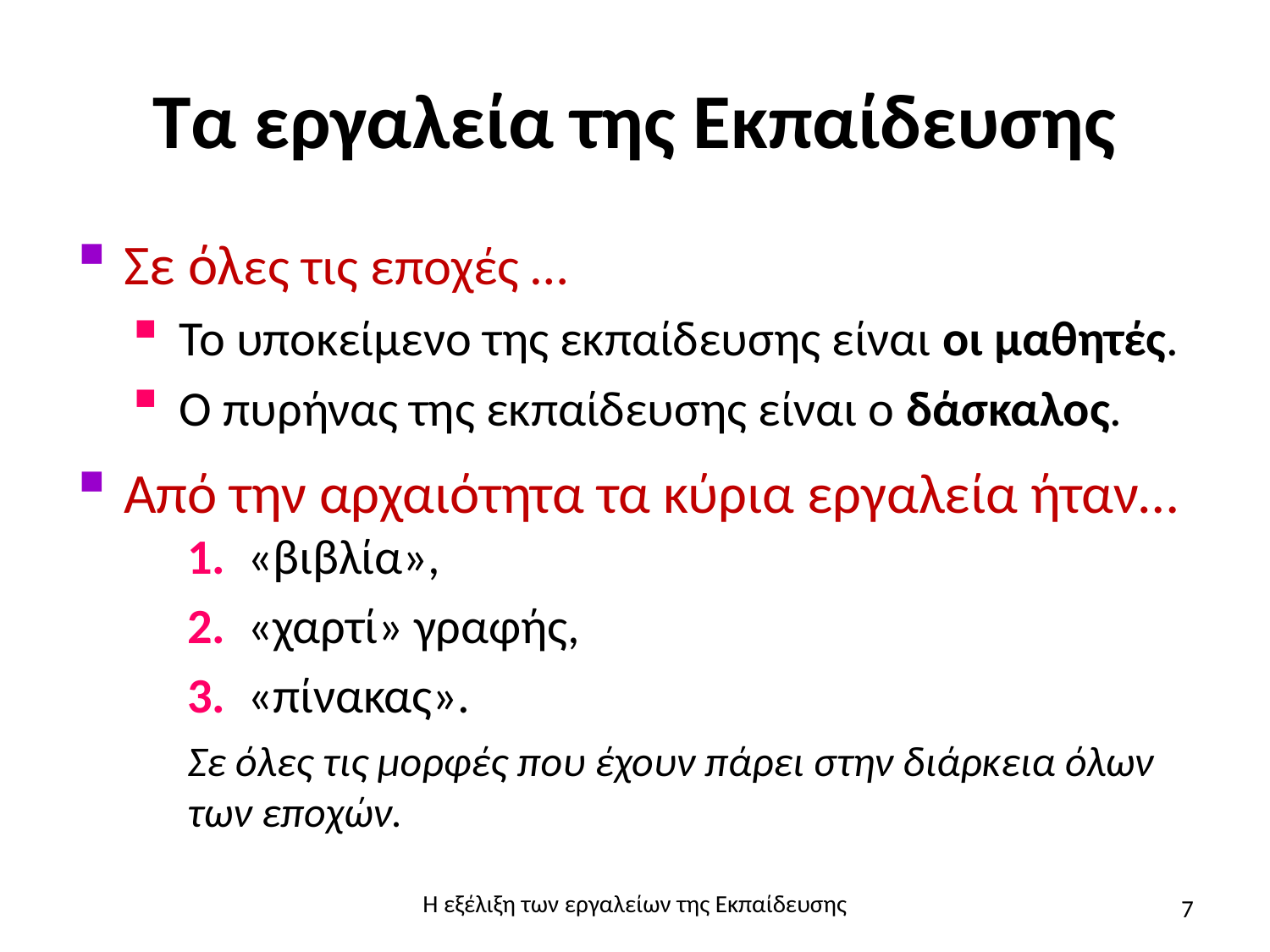

# Τα εργαλεία της Εκπαίδευσης
Σε όλες τις εποχές …
Το υποκείμενο της εκπαίδευσης είναι οι μαθητές.
Ο πυρήνας της εκπαίδευσης είναι ο δάσκαλος.
Από την αρχαιότητα τα κύρια εργαλεία ήταν…
1.  «βιβλία»,
2.  «χαρτί» γραφής,
3.  «πίνακας».
Σε όλες τις μορφές που έχουν πάρει στην διάρκεια όλων των εποχών.

Η εξέλιξη των εργαλείων της Εκπαίδευσης
7